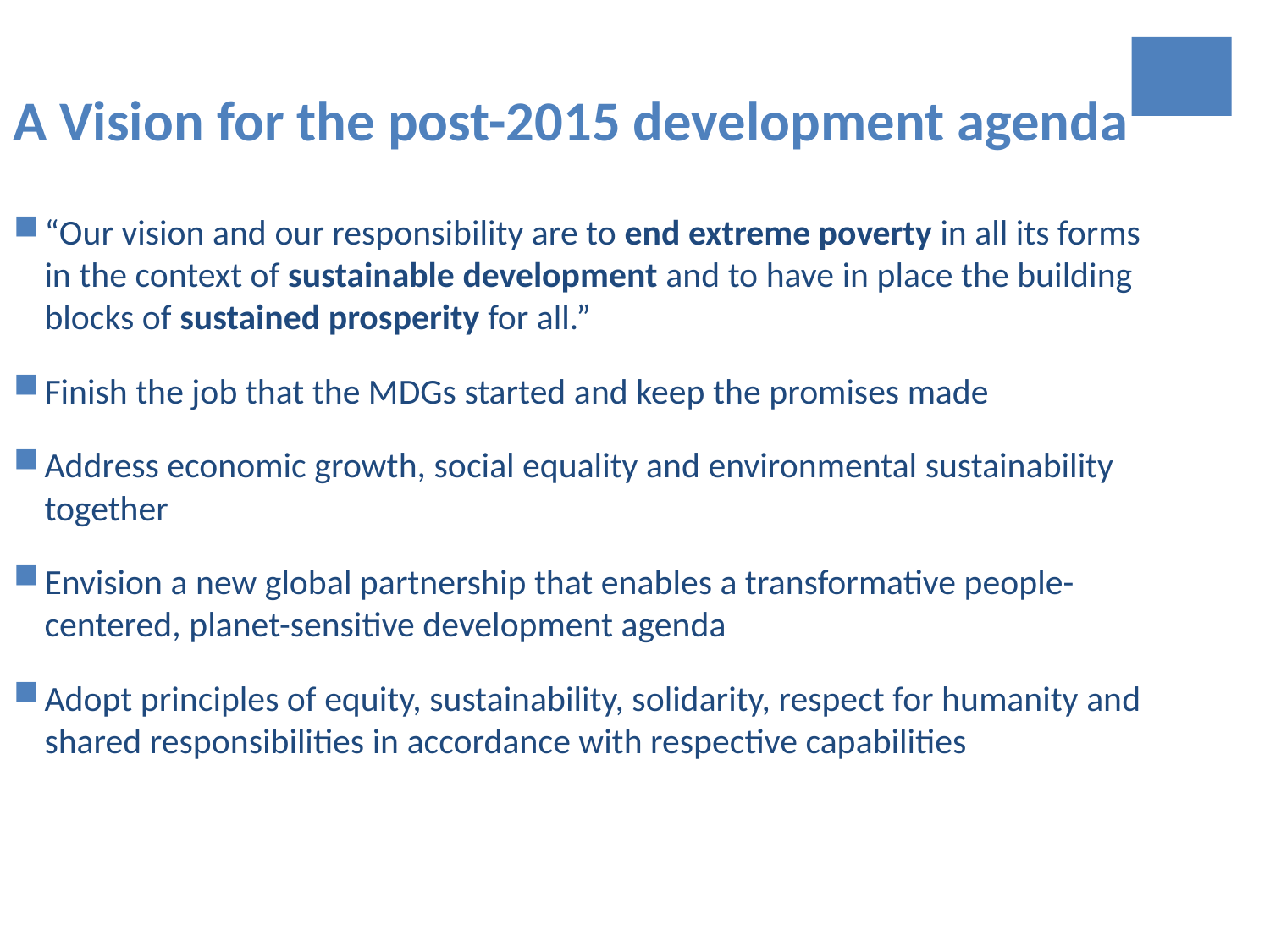

A Vision for the post-2015 development agenda
“Our vision and our responsibility are to end extreme poverty in all its forms in the context of sustainable development and to have in place the building blocks of sustained prosperity for all.”
Finish the job that the MDGs started and keep the promises made
Address economic growth, social equality and environmental sustainability together
Envision a new global partnership that enables a transformative people-centered, planet-sensitive development agenda
Adopt principles of equity, sustainability, solidarity, respect for humanity and shared responsibilities in accordance with respective capabilities